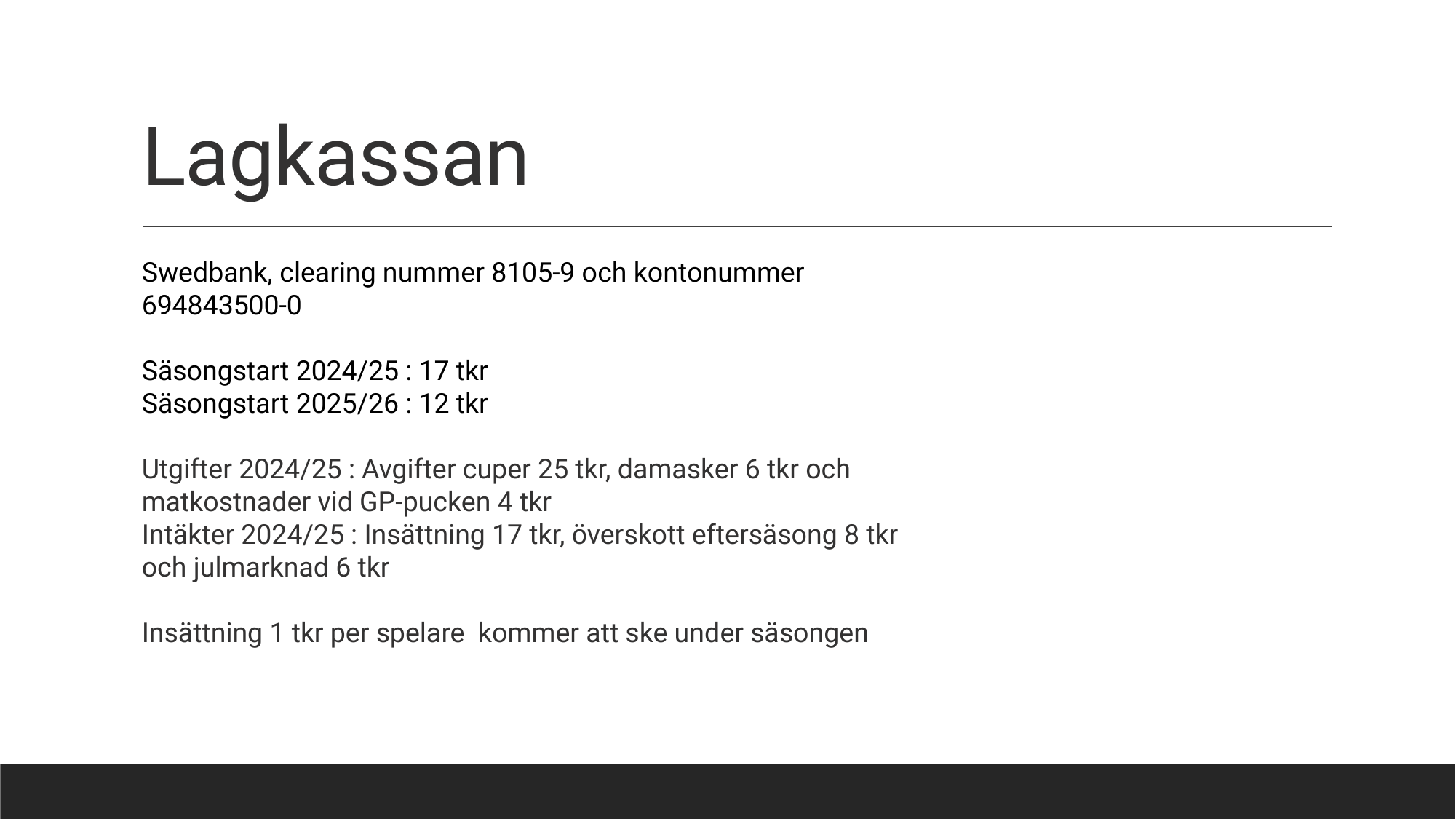

# Lagkassan
Swedbank, clearing nummer 8105-9 och kontonummer 694843500-0

Säsongstart 2024/25 : 17 tkr
Säsongstart 2025/26 : 12 tkr

Utgifter 2024/25 : Avgifter cuper 25 tkr, damasker 6 tkr och matkostnader vid GP-pucken 4 tkr
Intäkter 2024/25 : Insättning 17 tkr, överskott eftersäsong 8 tkr och julmarknad 6 tkr

Insättning 1 tkr per spelare  kommer att ske under säsongen